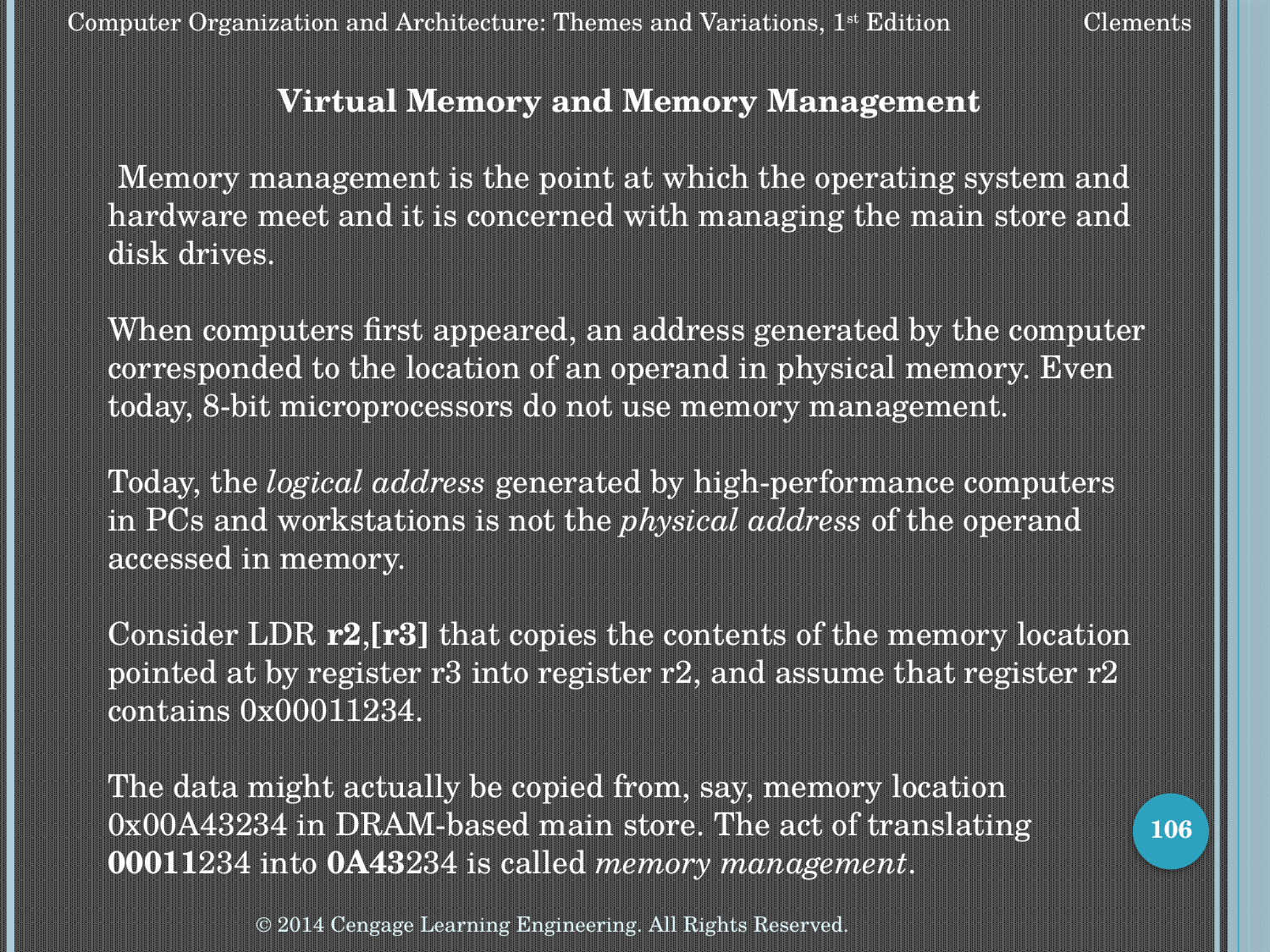

Computer Organization and Architecture: Themes and Variations, 1st Edition 	Clements
Virtual Memory and Memory Management

 Memory management is the point at which the operating system and hardware meet and it is concerned with managing the main store and disk drives.

When computers first appeared, an address generated by the computer corresponded to the location of an operand in physical memory. Even today, 8-bit microprocessors do not use memory management.

Today, the logical address generated by high-performance computers in PCs and workstations is not the physical address of the operand accessed in memory.

Consider LDR r2,[r3] that copies the contents of the memory location pointed at by register r3 into register r2, and assume that register r2 contains 0x00011234.

The data might actually be copied from, say, memory location 0x00A43234 in DRAM-based main store. The act of translating 00011234 into 0A43234 is called memory management.

106
© 2014 Cengage Learning Engineering. All Rights Reserved.